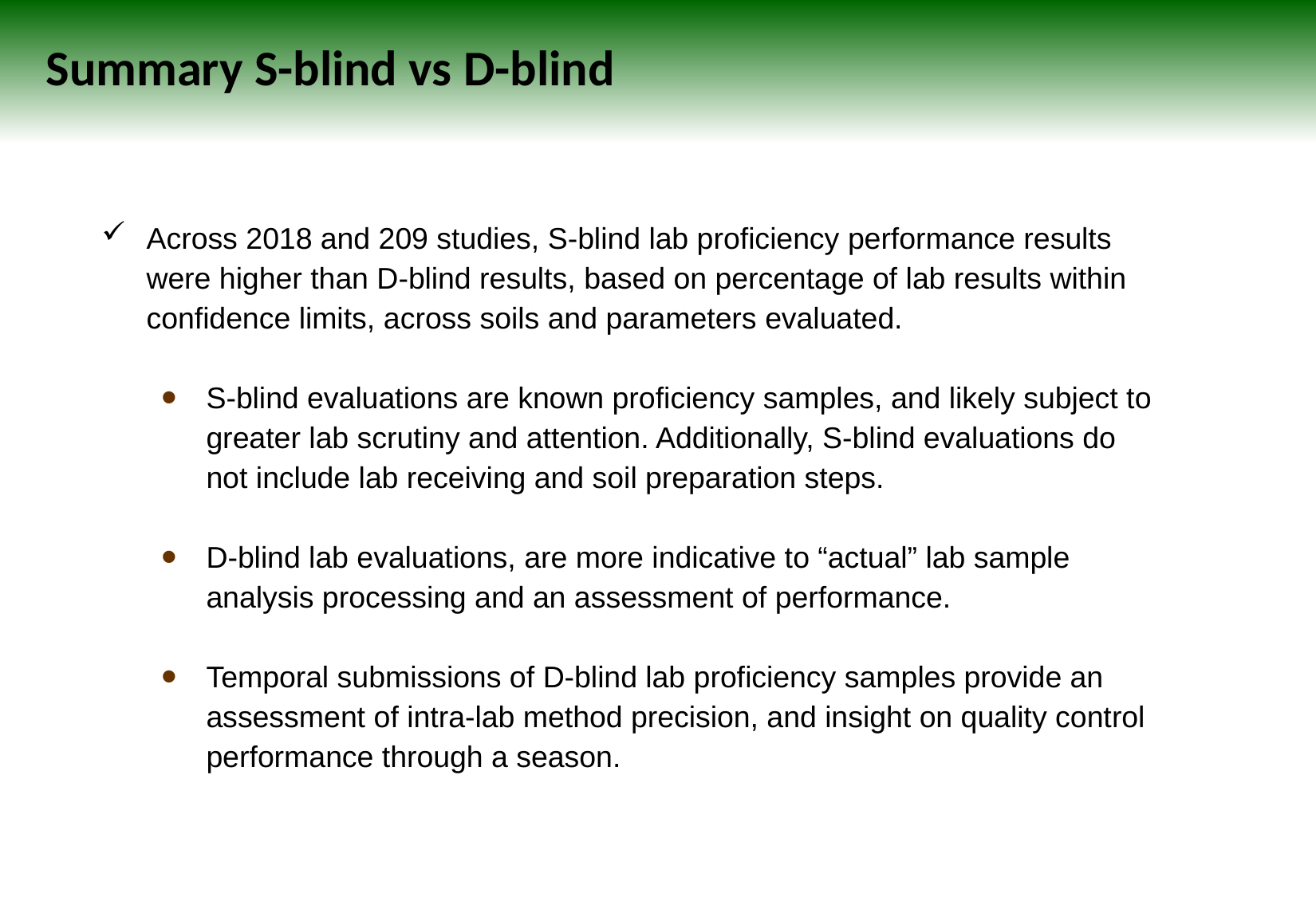

# Summary S-blind vs D-blind
Across 2018 and 209 studies, S-blind lab proficiency performance results were higher than D-blind results, based on percentage of lab results within confidence limits, across soils and parameters evaluated.

S-blind evaluations are known proficiency samples, and likely subject to greater lab scrutiny and attention. Additionally, S-blind evaluations do not include lab receiving and soil preparation steps.

D-blind lab evaluations, are more indicative to “actual” lab sample analysis processing and an assessment of performance.

Temporal submissions of D-blind lab proficiency samples provide an   assessment of intra-lab method precision, and insight on quality control performance through a season.